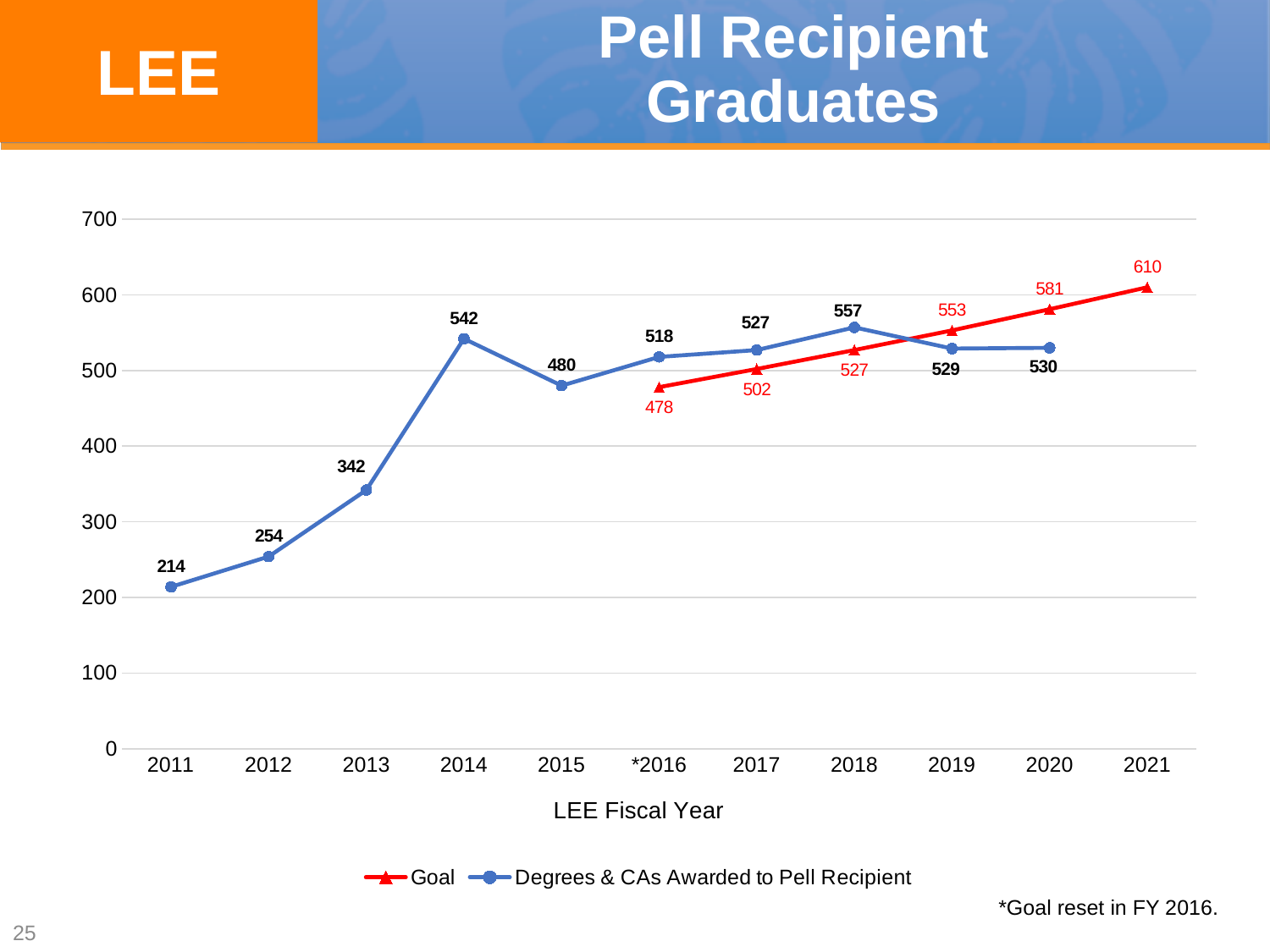

LEE
# Pell Recipient Graduates

### Chart

| Category | Goal | Degrees & CAs Awarded to Pell Recipient |
|---|---|---|
| 2011 | None | 214.0 |
| 2012 | None | 254.0 |
| 2013 | None | 342.0 |
| 2014 | None | 542.0 |
| 2015 | None | 480.0 |
| *2016 | 478.0 | 518.0 |
| 2017 | 502.0 | 527.0 |
| 2018 | 527.0 | 557.0 |
| 2019 | 553.0 | 529.0 |
| 2020 | 581.0 | 530.0 |
| 2021 | 610.0 | None |
*Goal reset in FY 2016.
25